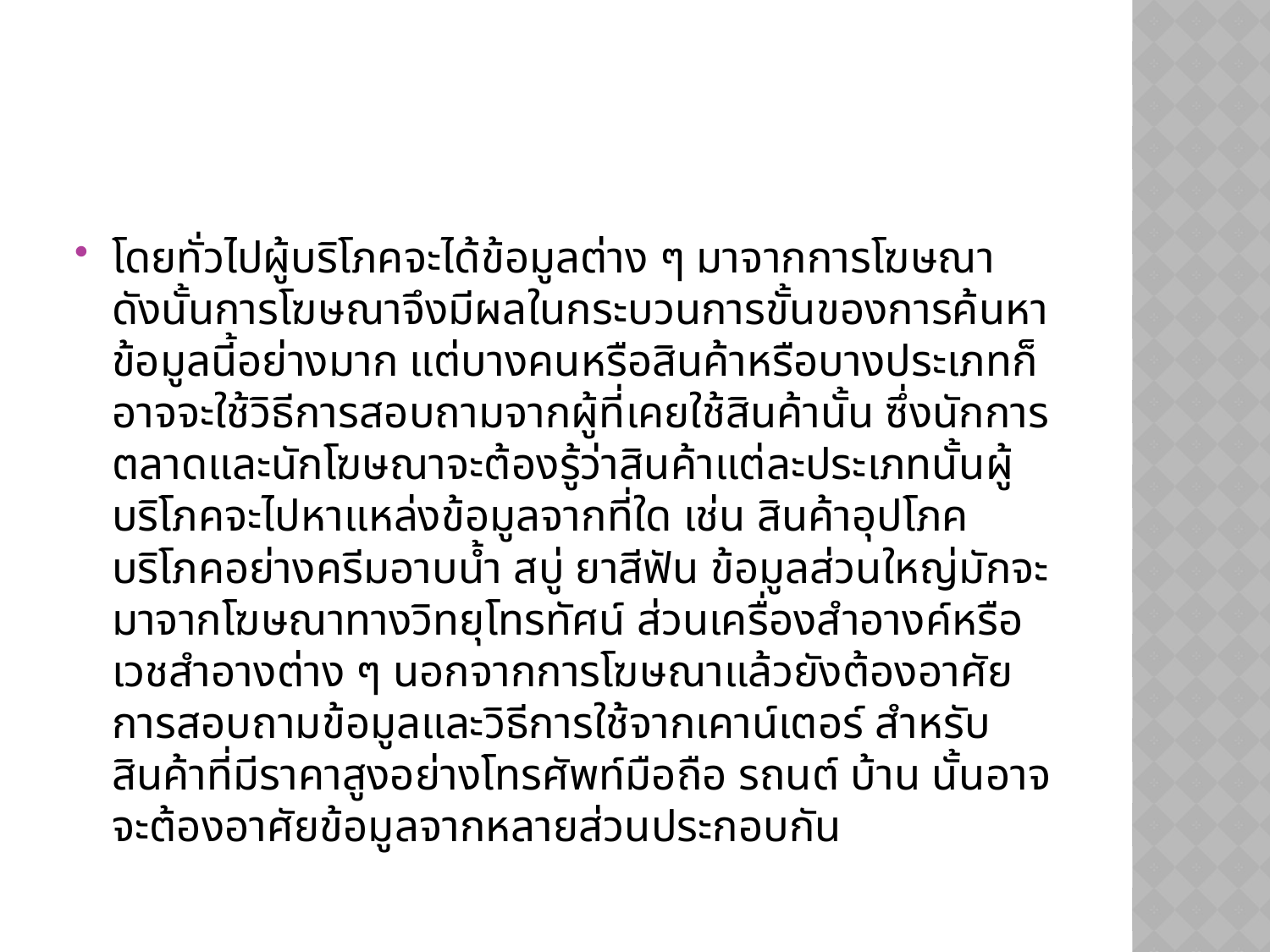

#
โดยทั่วไปผู้บริโภคจะได้ข้อมูลต่าง ๆ มาจากการโฆษณา ดังนั้นการโฆษณาจึงมีผลในกระบวนการขั้นของการค้นหาข้อมูลนี้อย่างมาก แต่บางคนหรือสินค้าหรือบางประเภทก็อาจจะใช้วิธีการสอบถามจากผู้ที่เคยใช้สินค้านั้น ซึ่งนักการตลาดและนักโฆษณาจะต้องรู้ว่าสินค้าแต่ละประเภทนั้นผู้บริโภคจะไปหาแหล่งข้อมูลจากที่ใด เช่น สินค้าอุปโภคบริโภคอย่างครีมอาบน้ำ สบู่ ยาสีฟัน ข้อมูลส่วนใหญ่มักจะมาจากโฆษณาทางวิทยุโทรทัศน์ ส่วนเครื่องสำอางค์หรือเวชสำอางต่าง ๆ นอกจากการโฆษณาแล้วยังต้องอาศัยการสอบถามข้อมูลและวิธีการใช้จากเคาน์เตอร์ สำหรับสินค้าที่มีราคาสูงอย่างโทรศัพท์มือถือ รถนต์ บ้าน นั้นอาจจะต้องอาศัยข้อมูลจากหลายส่วนประกอบกัน